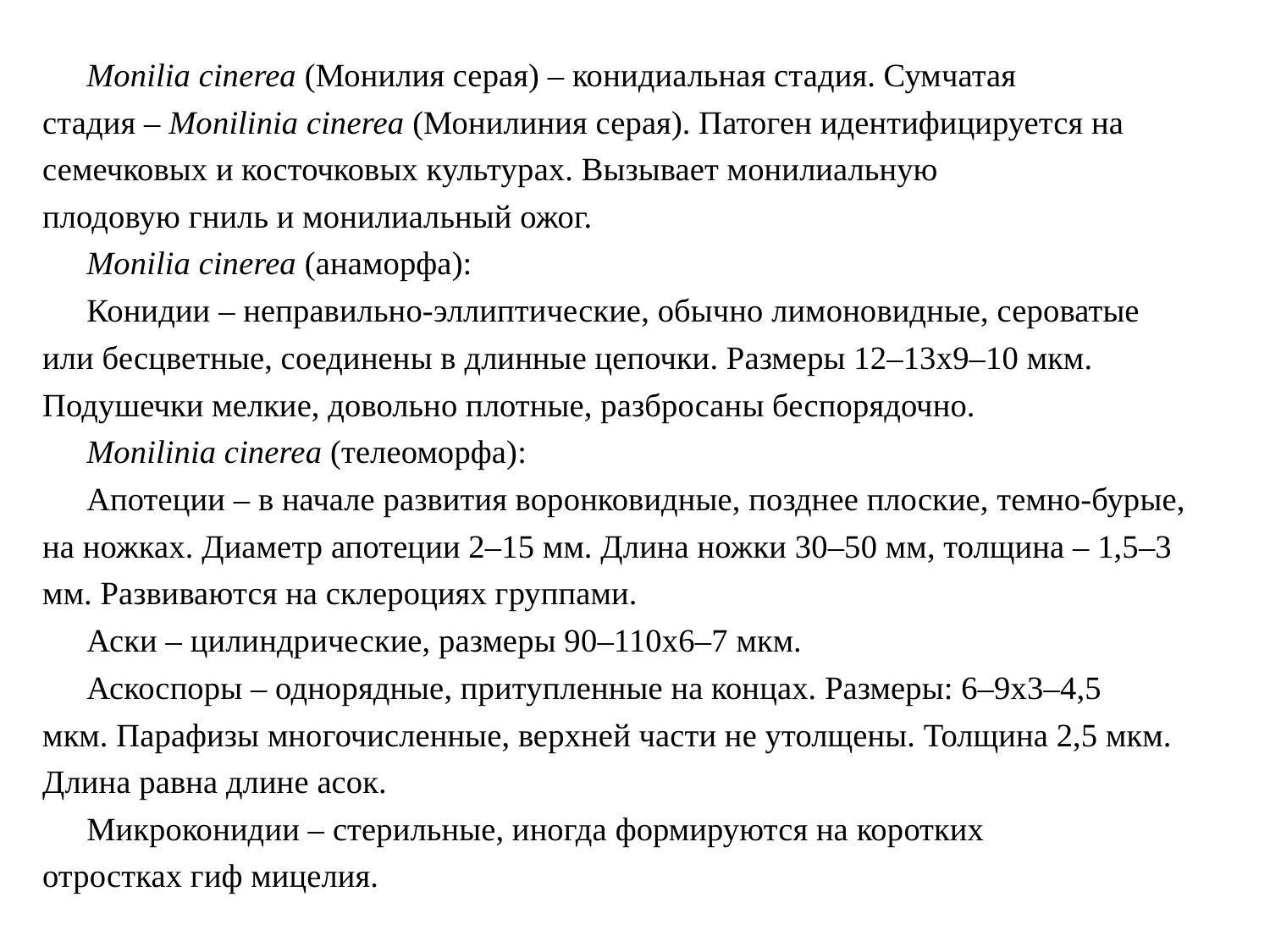

Monilia cinerea (Монилия серая) – конидиальная стадия. Сумчатая стадия – Monilinia cinerea (Монилиния серая). Патоген идентифицируется на семечковых и косточковых культурах. Вызывает монилиальную плодовую гниль и монилиальный ожог.
Monilia cinerea (анаморфа):
Конидии – неправильно-эллиптические, обычно лимоновидные, сероватые или бесцветные, соединены в длинные цепочки. Размеры 12–13х9–10 мкм. Подушечки мелкие, довольно плотные, разбросаны беспорядочно.
Monilinia cinerea (телеоморфа):
Апотеции – в начале развития воронковидные, позднее плоские, темно-бурые, на ножках. Диаметр апотеции 2–15 мм. Длина ножки 30–50 мм, толщина – 1,5–3 мм. Развиваются на склероциях группами.
Аски – цилиндрические, размеры 90–110х6–7 мкм.
Аскоспоры – однорядные, притупленные на концах. Размеры: 6–9х3–4,5 мкм. Парафизы многочисленные, верхней части не утолщены. Толщина 2,5 мкм. Длина равна длине асок.
Микроконидии – стерильные, иногда формируются на коротких отростках гиф мицелия.